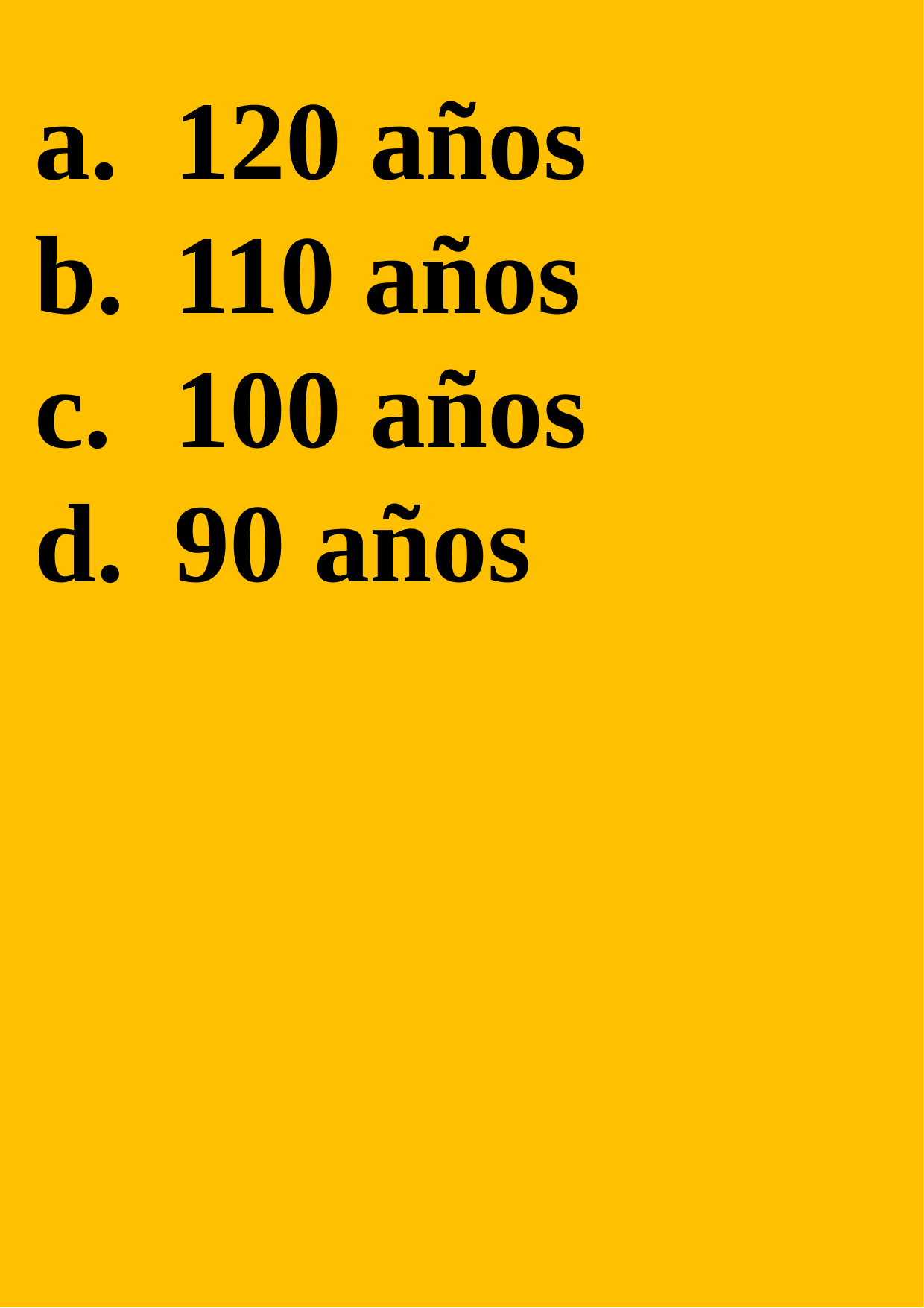

120 años
110 años
100 años
90 años